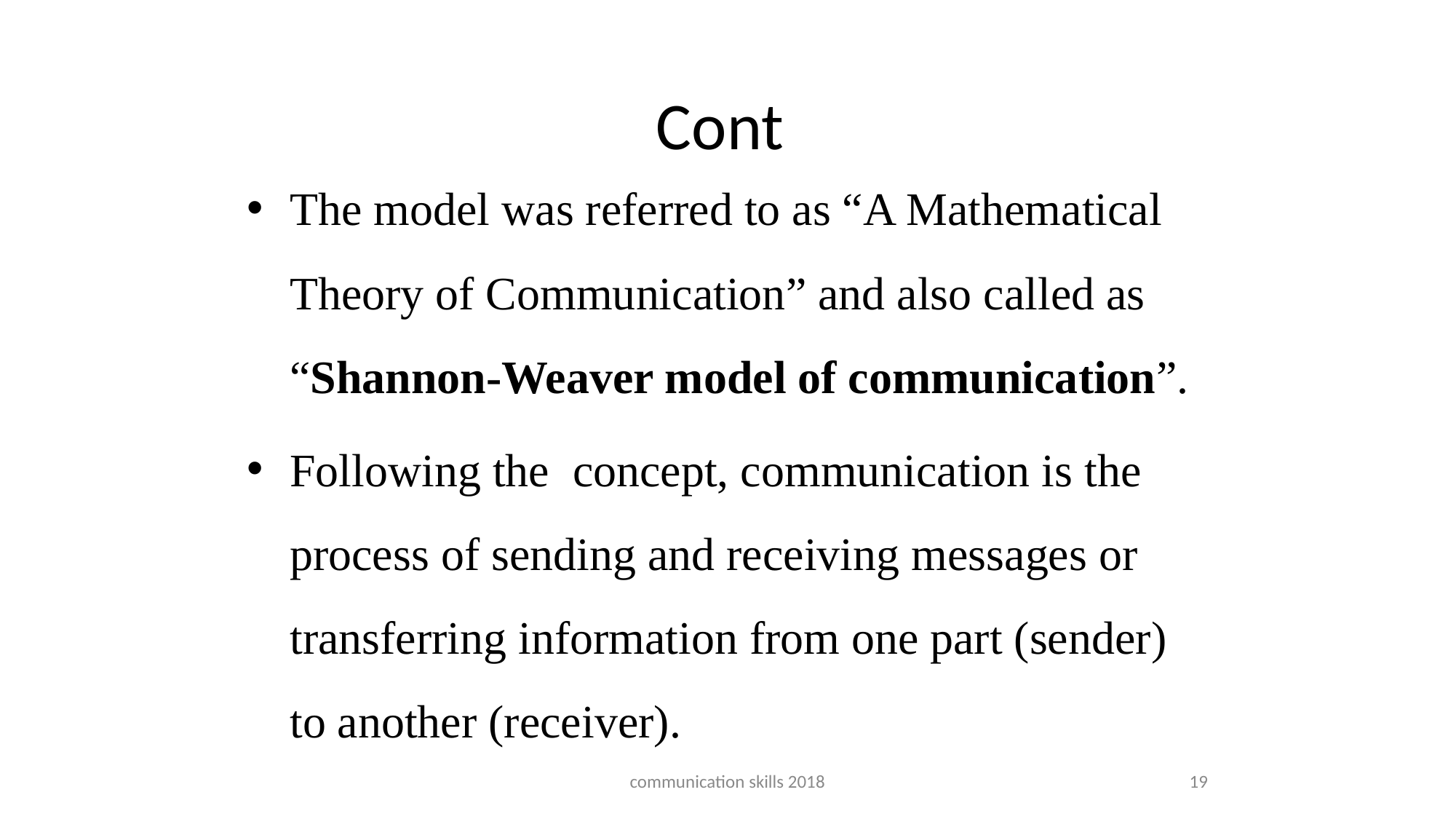

# Cont
The model was referred to as “A Mathematical Theory of Communication” and also called as “Shannon-Weaver model of communication”.
Following the  concept, communication is the process of sending and receiving messages or transferring information from one part (sender) to another (receiver).

communication skills 2018
19